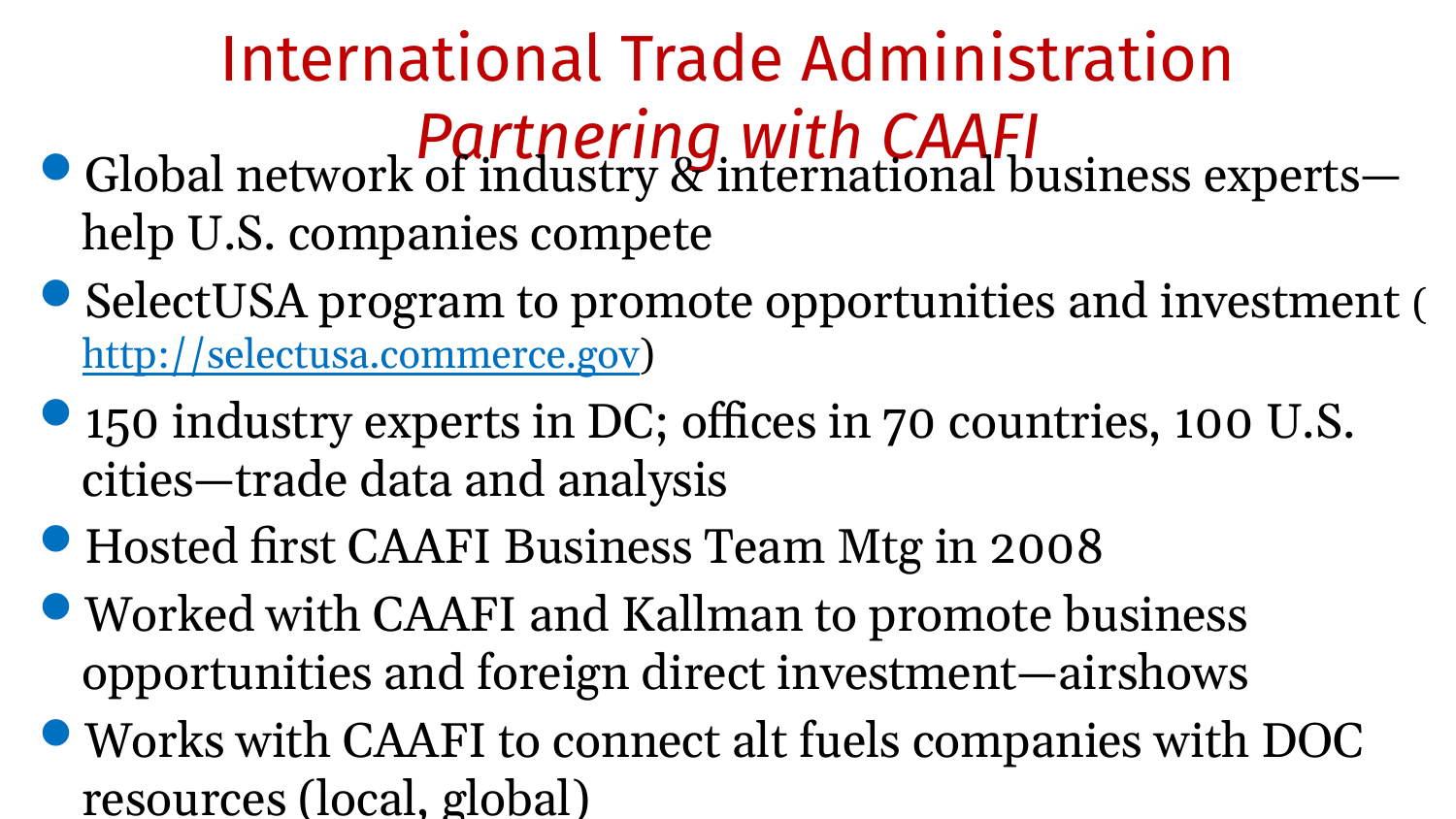

# International Trade Administration Partnering with CAAFI
Global network of industry & international business experts—help U.S. companies compete
SelectUSA program to promote opportunities and investment (http://selectusa.commerce.gov)
150 industry experts in DC; offices in 70 countries, 100 U.S. cities—trade data and analysis
Hosted first CAAFI Business Team Mtg in 2008
Worked with CAAFI and Kallman to promote business opportunities and foreign direct investment—airshows
Works with CAAFI to connect alt fuels companies with DOC resources (local, global)
Alexis Haakensen	alexis.haakensen@trade.gov
Cora Dickson		cora.dickson@trade.gov